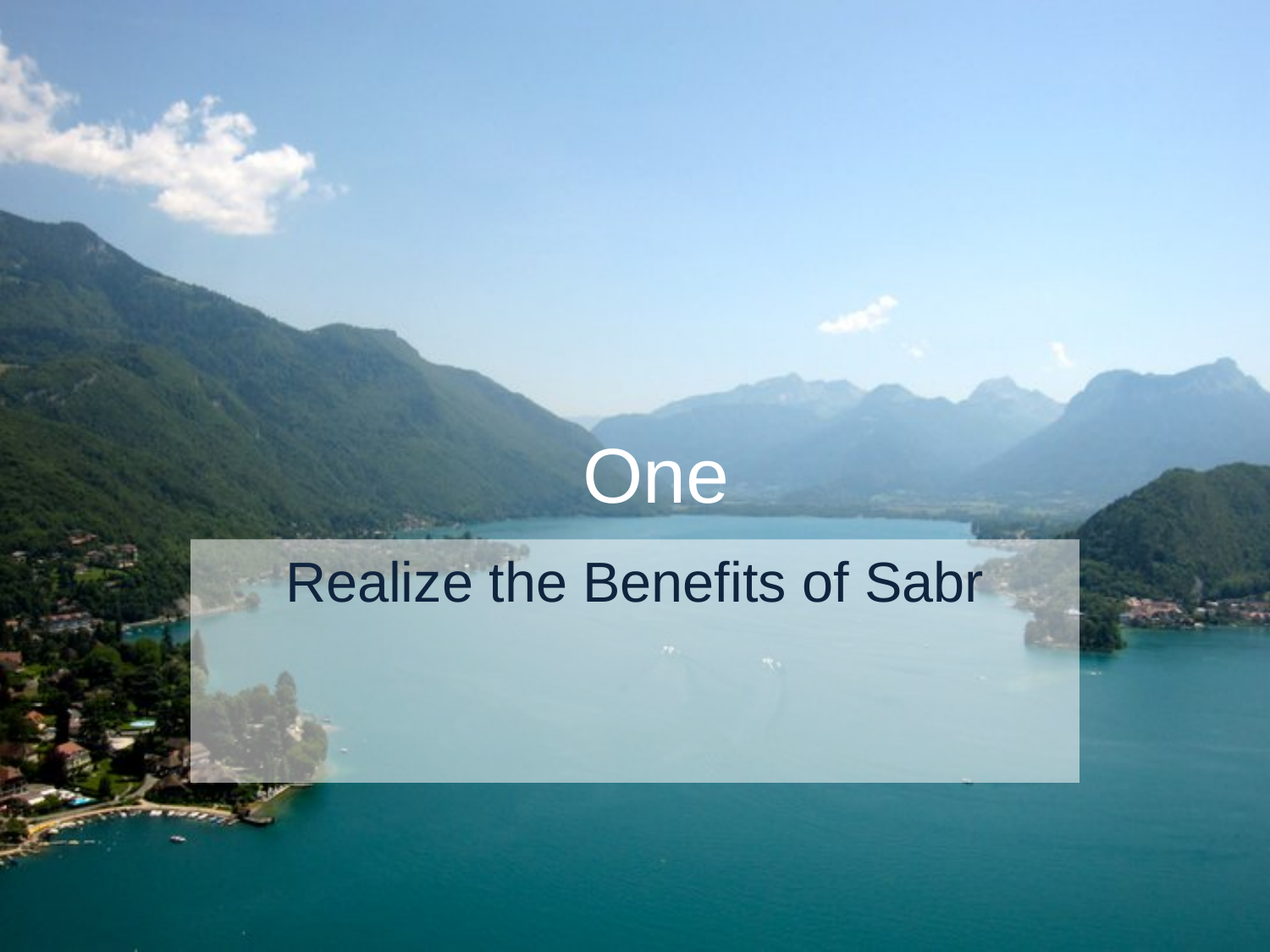

# One
Realize the Benefits of Sabr